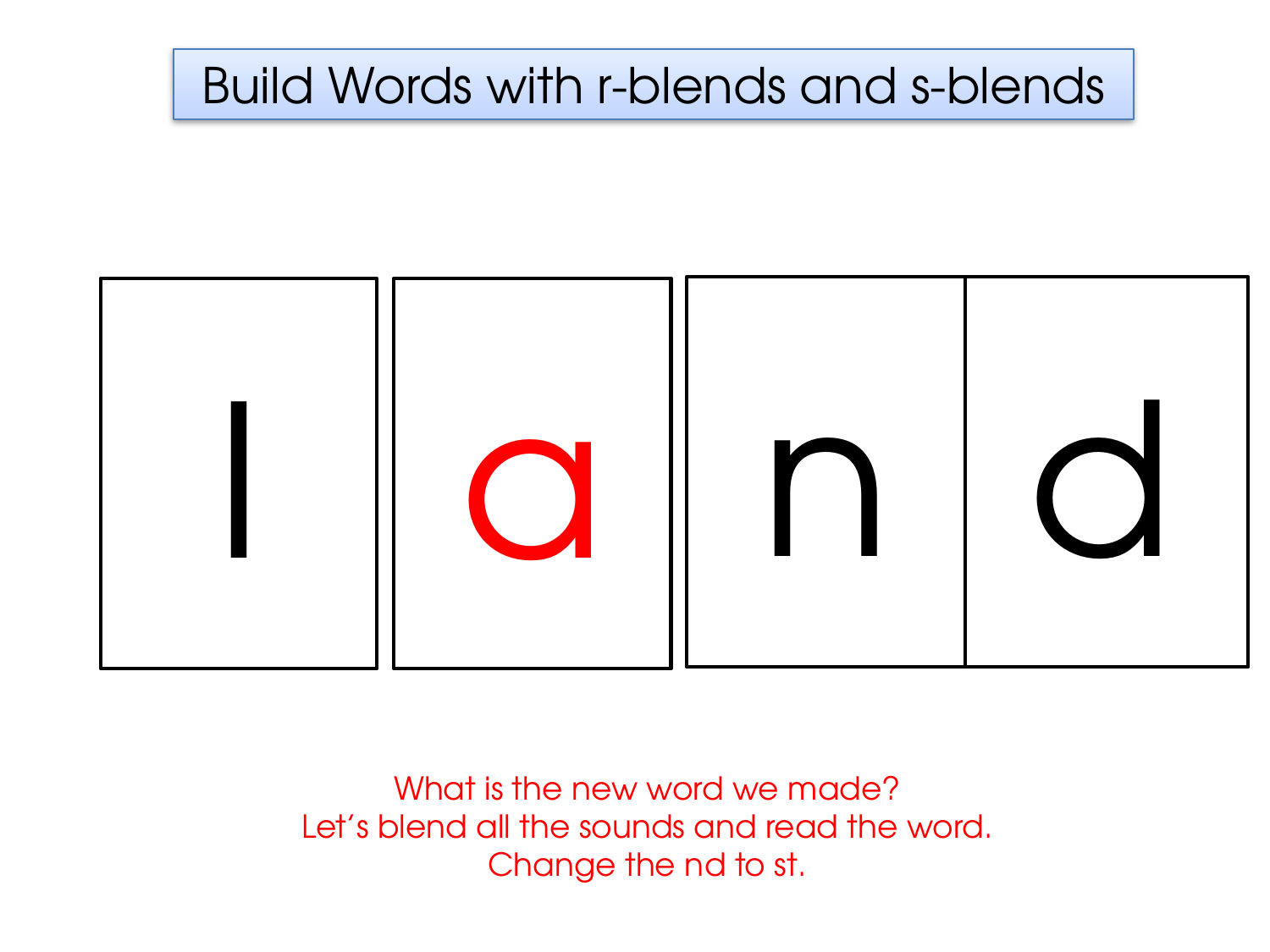

Build Words with r-blends and s-blends
n
d
l
a
What is the new word we made?
Let’s blend all the sounds and read the word.
Change the nd to st.